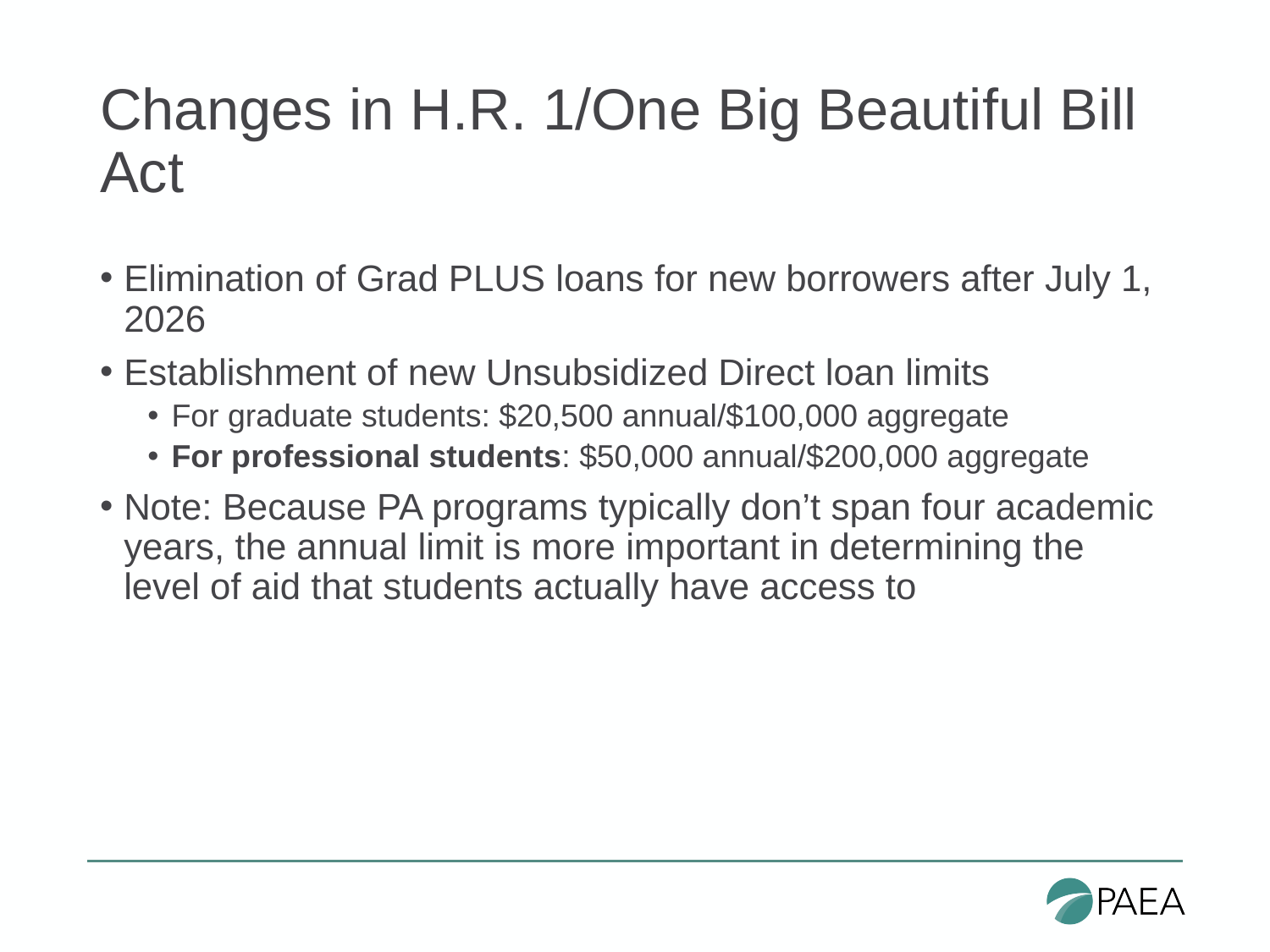

# Changes in H.R. 1/One Big Beautiful Bill Act
Elimination of Grad PLUS loans for new borrowers after July 1, 2026
Establishment of new Unsubsidized Direct loan limits
For graduate students: $20,500 annual/$100,000 aggregate
For professional students: $50,000 annual/$200,000 aggregate
Note: Because PA programs typically don’t span four academic years, the annual limit is more important in determining the level of aid that students actually have access to